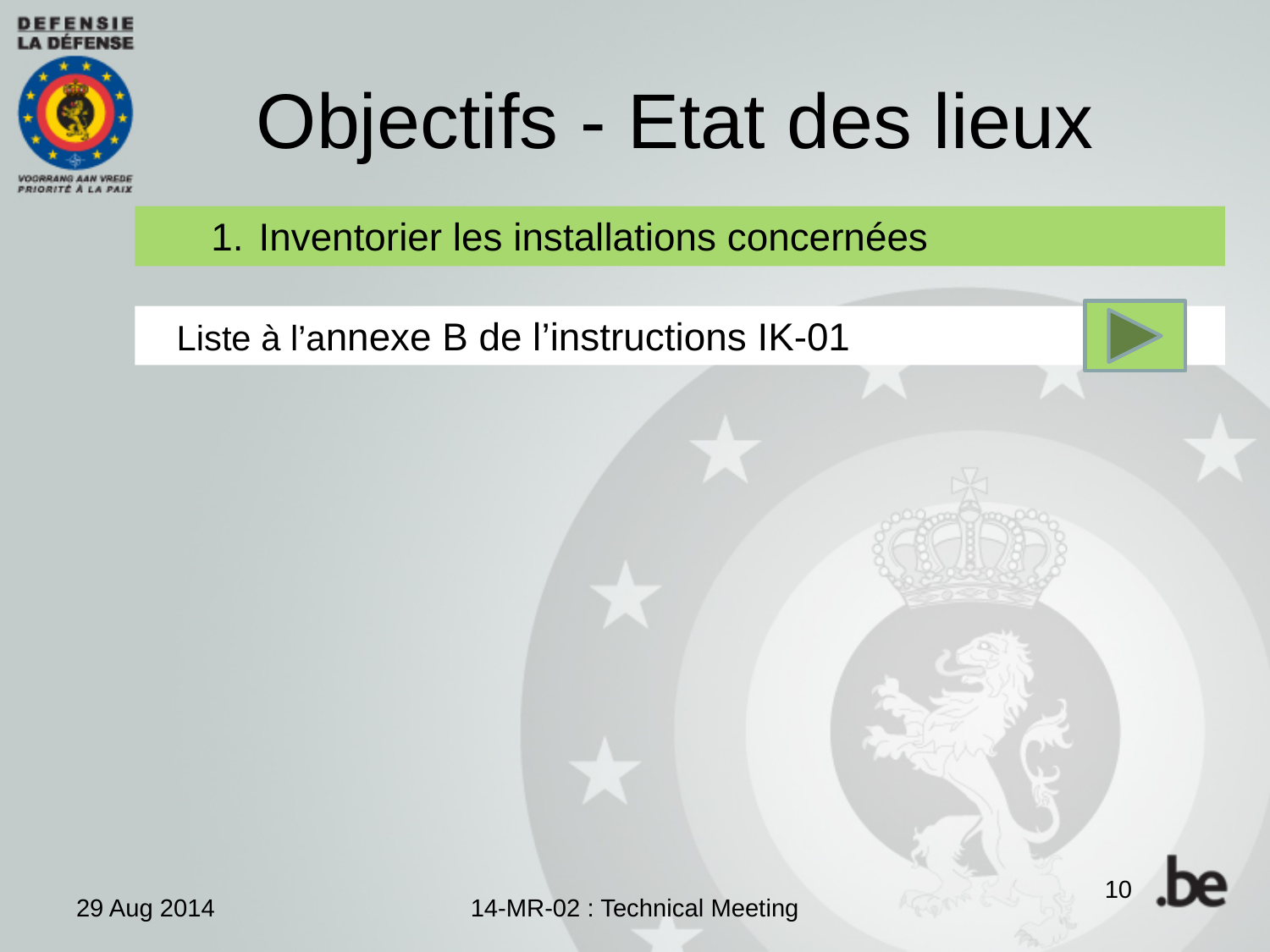

# Objectifs - Etat des lieux
Inventorier les installations concernées

   Liste à l’annexe B de l’instructions IK-01
10
29 Aug 2014
14-MR-02 : Technical Meeting